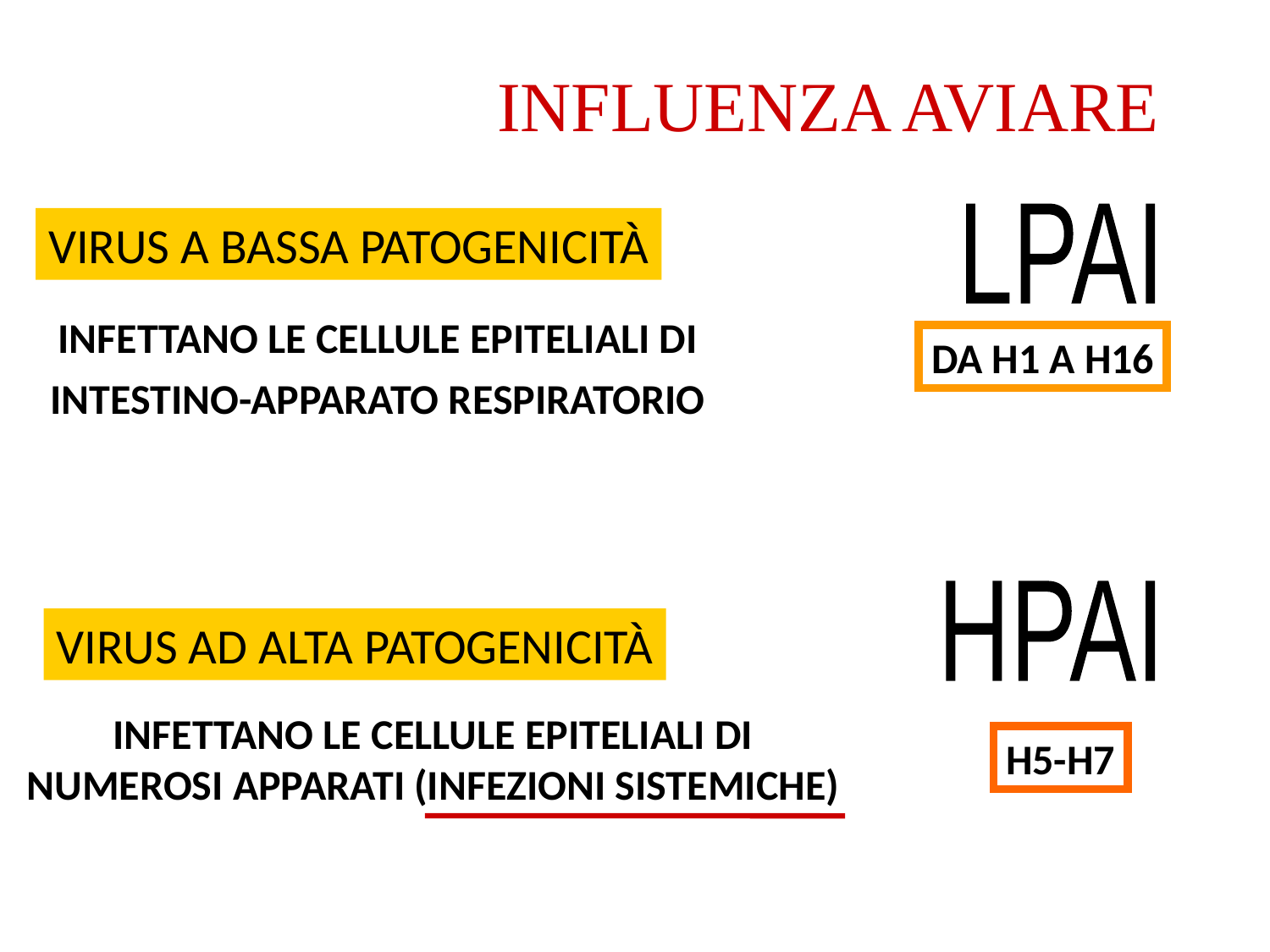

INFLUENZA AVIARE
LPAI
VIRUS A BASSA PATOGENICITÀ
INFETTANO LE CELLULE EPITELIALI DI
INTESTINO-APPARATO RESPIRATORIO
DA H1 A H16
HPAI
VIRUS AD ALTA PATOGENICITÀ
INFETTANO LE CELLULE EPITELIALI DI NUMEROSI APPARATI (INFEZIONI SISTEMICHE)
H5-H7